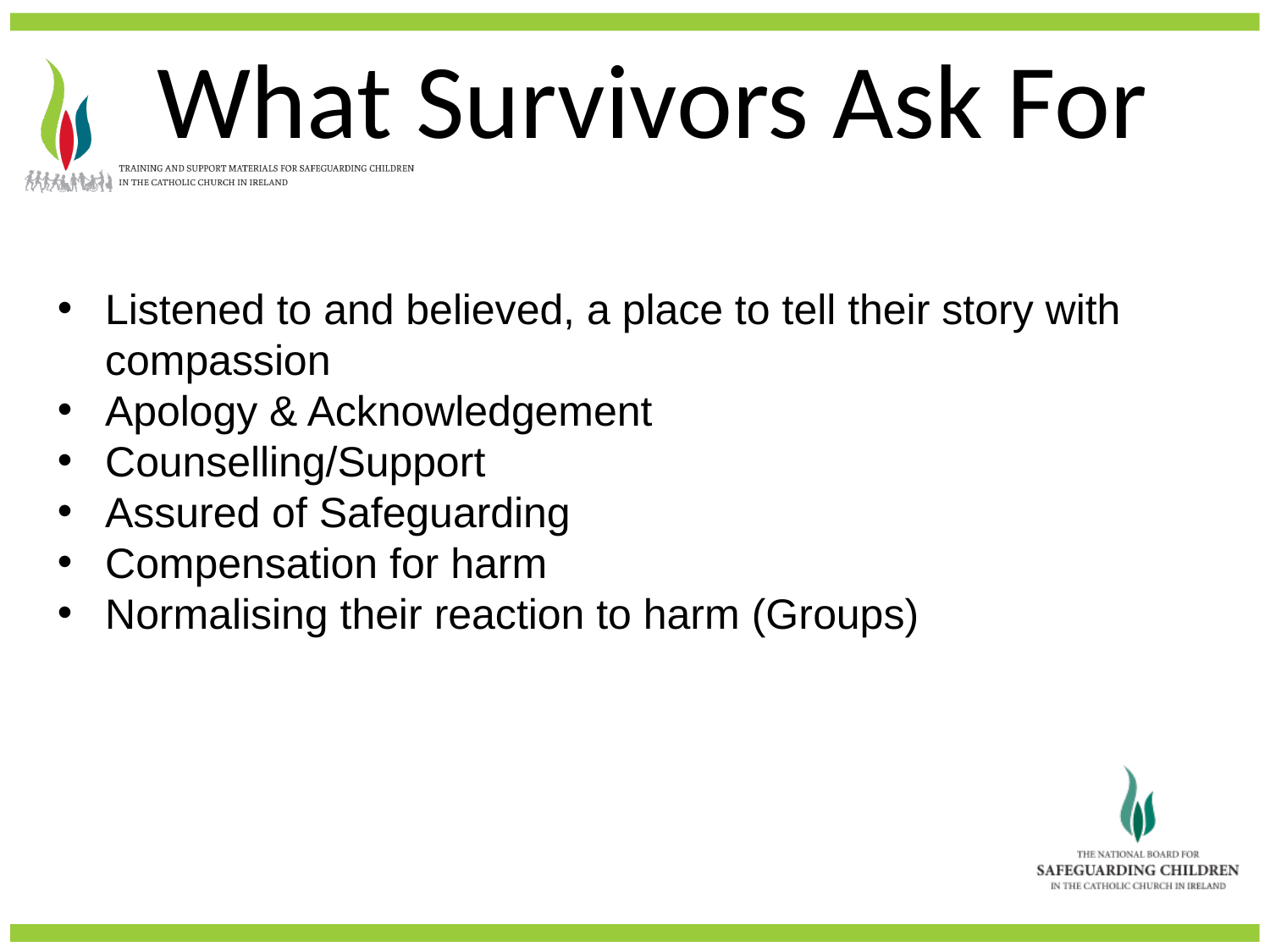

# What Survivors Ask For
Listened to and believed, a place to tell their story with compassion
Apology & Acknowledgement
Counselling/Support
Assured of Safeguarding
Compensation for harm
Normalising their reaction to harm (Groups)